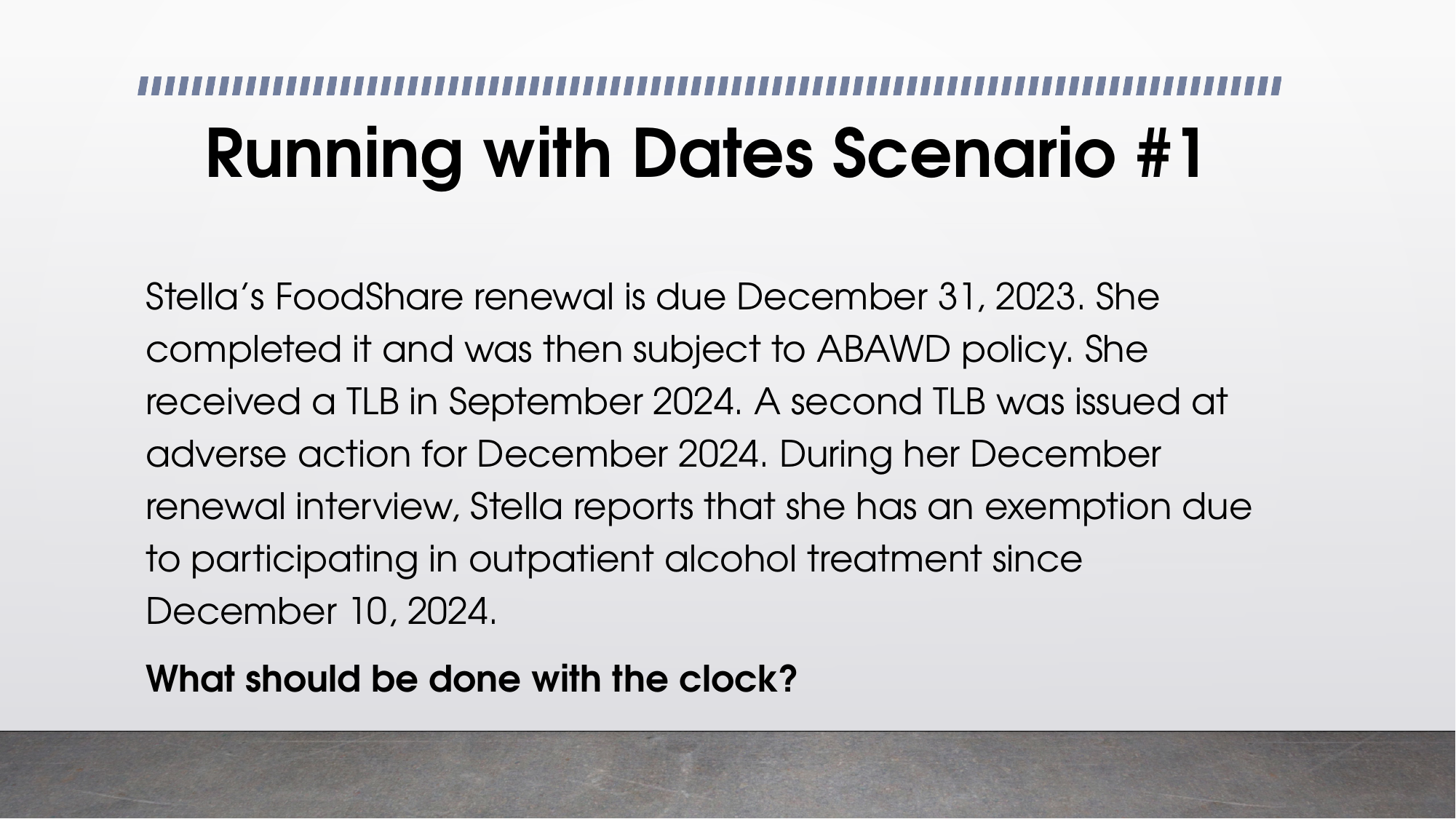

# Running with Dates Scenario #1
Stella’s FoodShare renewal is due December 31, 2023. She completed it and was then subject to ABAWD policy. She received a TLB in September 2024. A second TLB was issued at adverse action for December 2024. During her December renewal interview, Stella reports that she has an exemption due to participating in outpatient alcohol treatment since December 10, 2024.
What should be done with the clock?